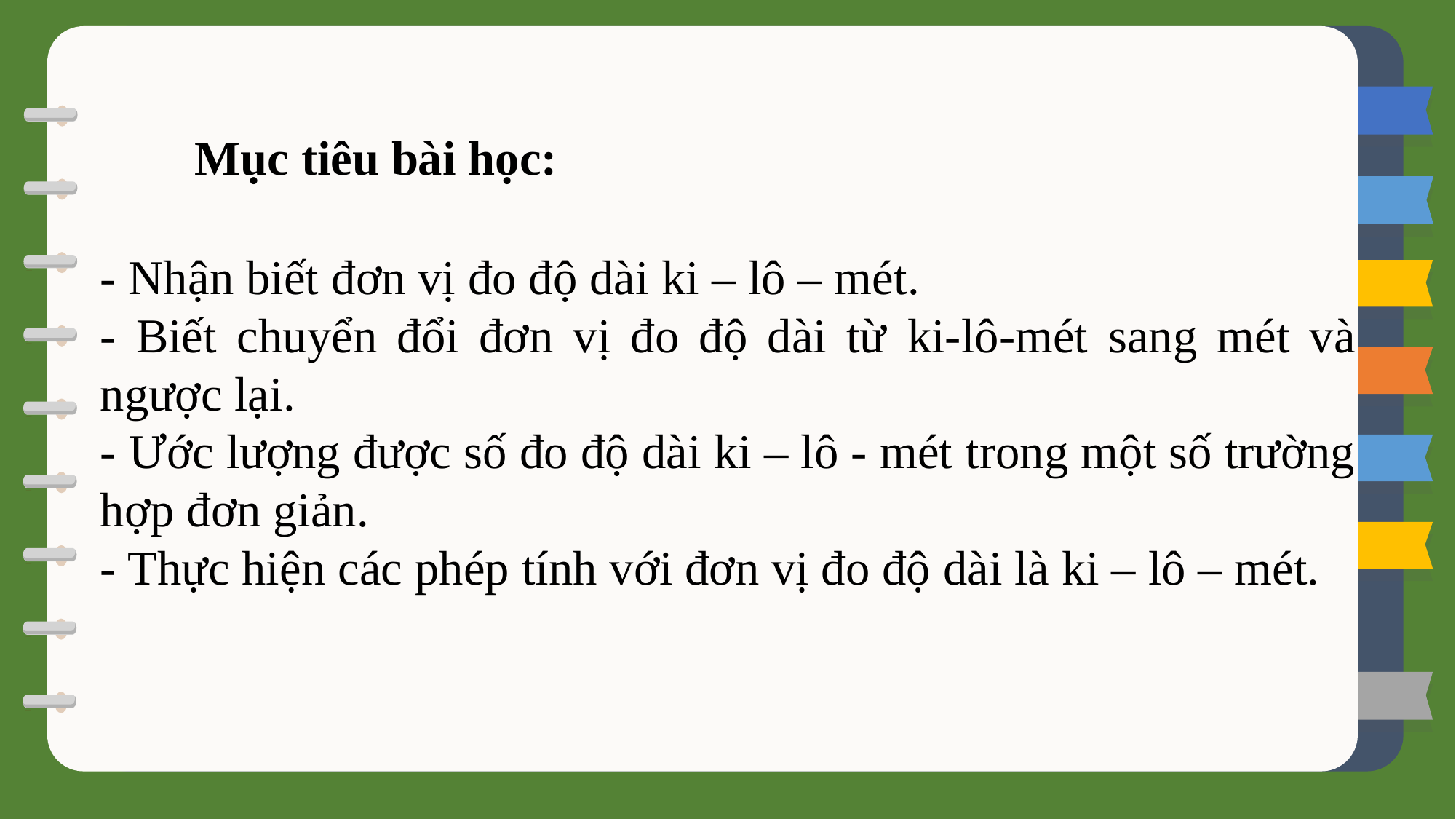

Mục tiêu bài học:
- Nhận biết đơn vị đo độ dài ki – lô – mét.
- Biết chuyển đổi đơn vị đo độ dài từ ki-lô-mét sang mét và ngược lại.
- Ước lượng được số đo độ dài ki – lô - mét trong một số trường hợp đơn giản.
- Thực hiện các phép tính với đơn vị đo độ dài là ki – lô – mét.